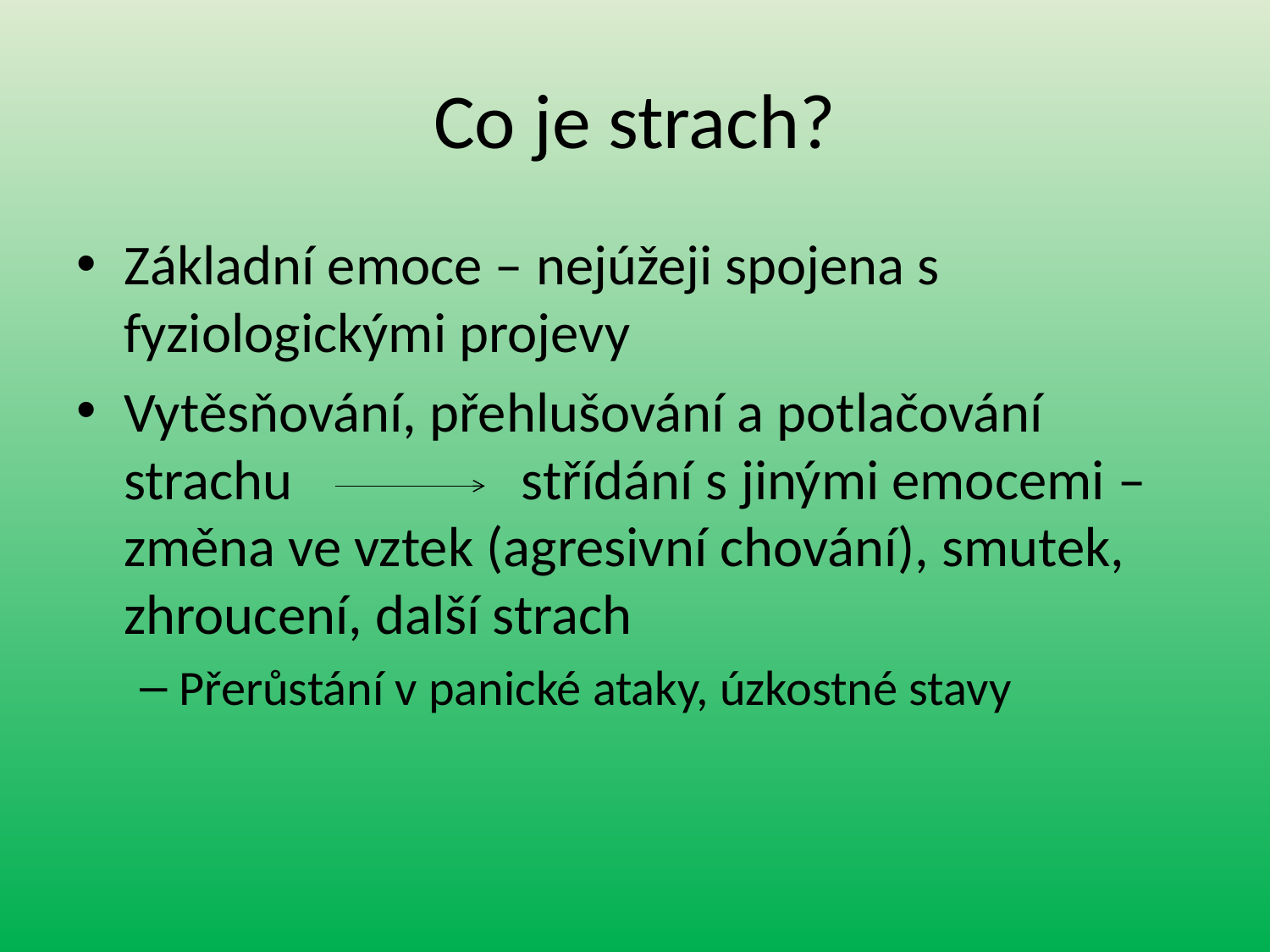

# Co je strach?
Základní emoce – nejúžeji spojena s fyziologickými projevy
Vytěsňování, přehlušování a potlačování strachu                  střídání s jinými emocemi – změna ve vztek (agresivní chování), smutek, zhroucení, další strach
Přerůstání v panické ataky, úzkostné stavy